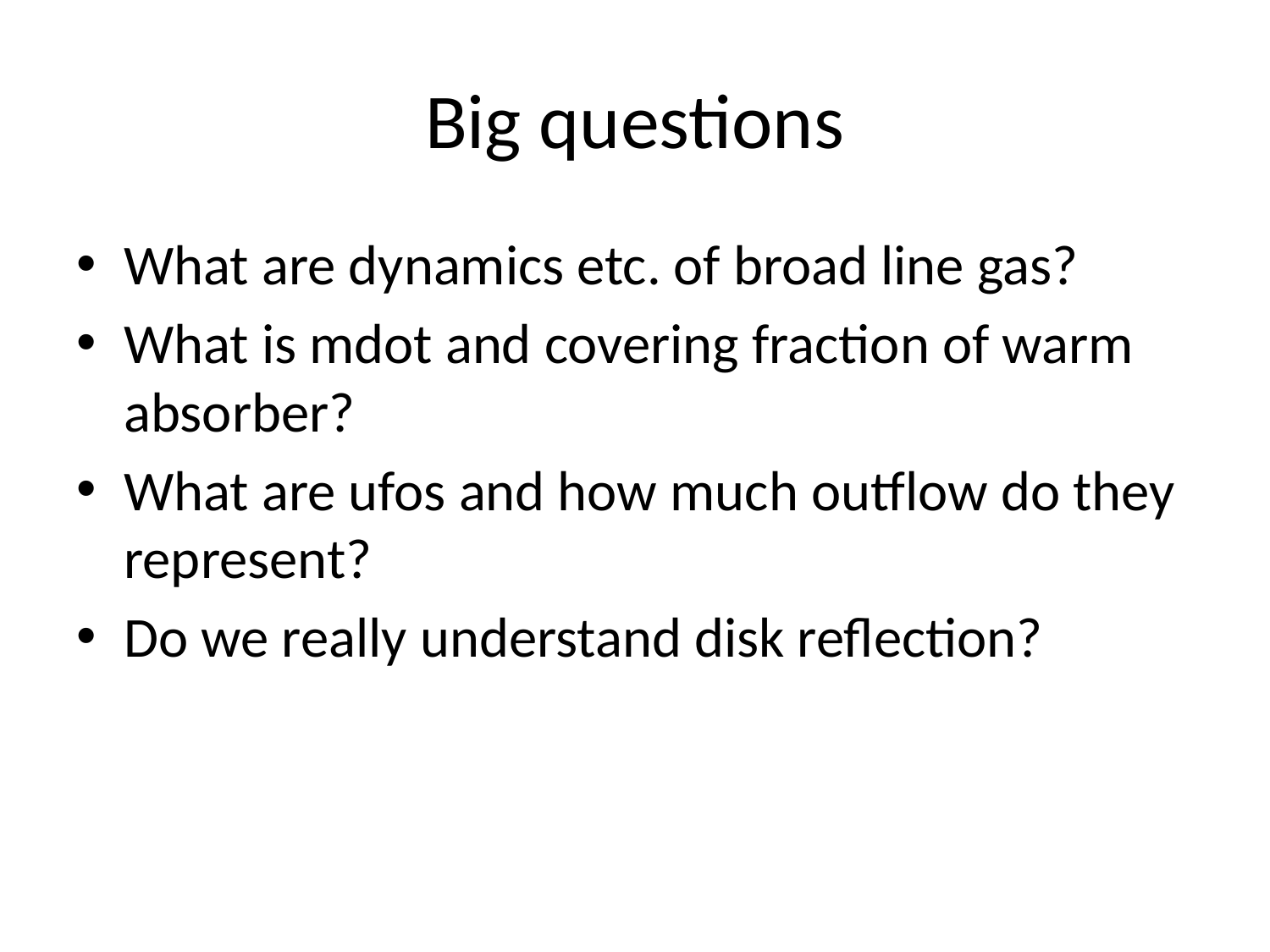

# Big questions
What are dynamics etc. of broad line gas?
What is mdot and covering fraction of warm absorber?
What are ufos and how much outflow do they represent?
Do we really understand disk reflection?